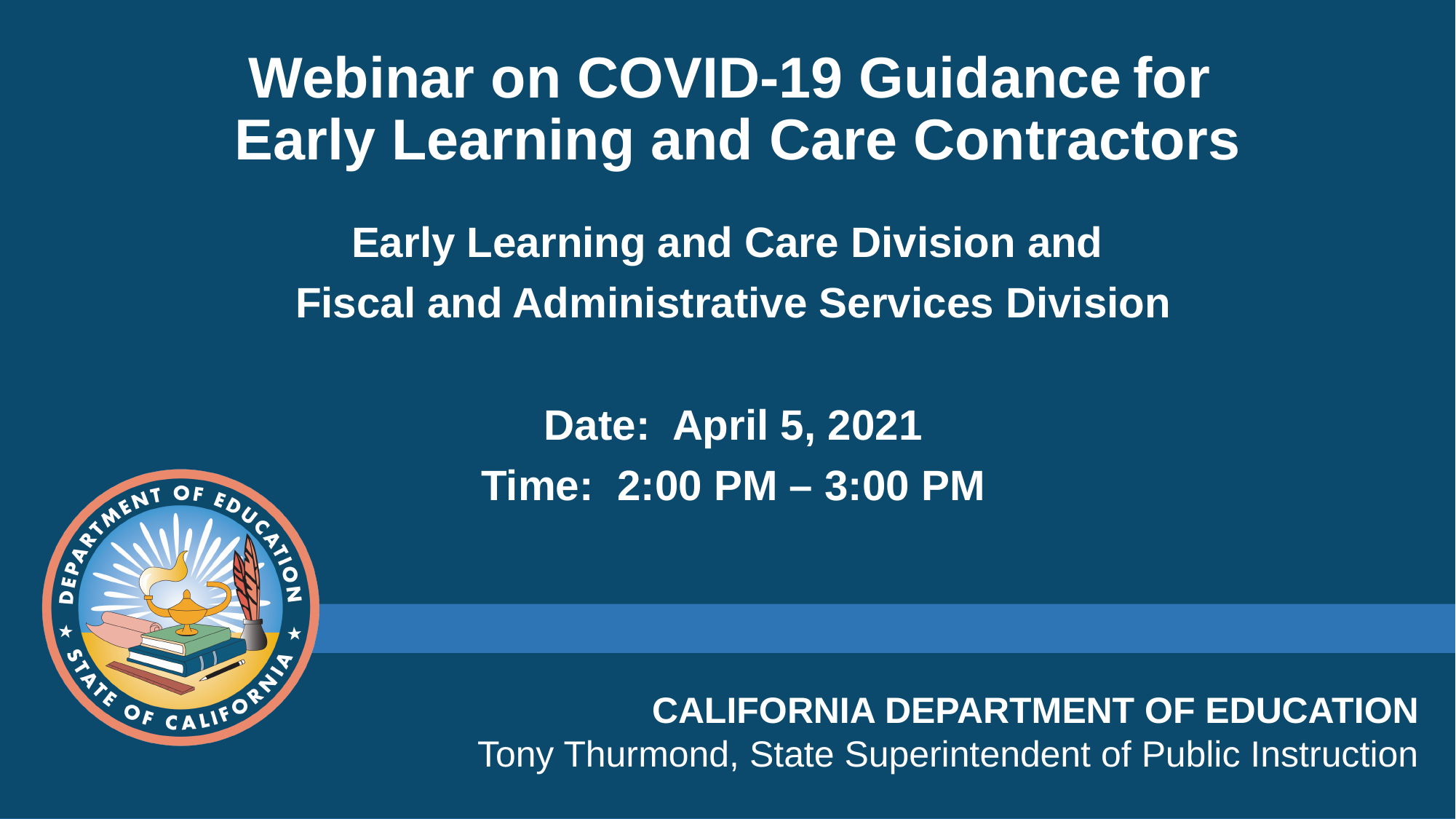

# Webinar on COVID-19 Guidance for  Early Learning and Care Contractors
Early Learning and Care Division and
Fiscal and Administrative Services Division

Date:  April 5, 2021
Time:  2:00 PM – 3:00 PM